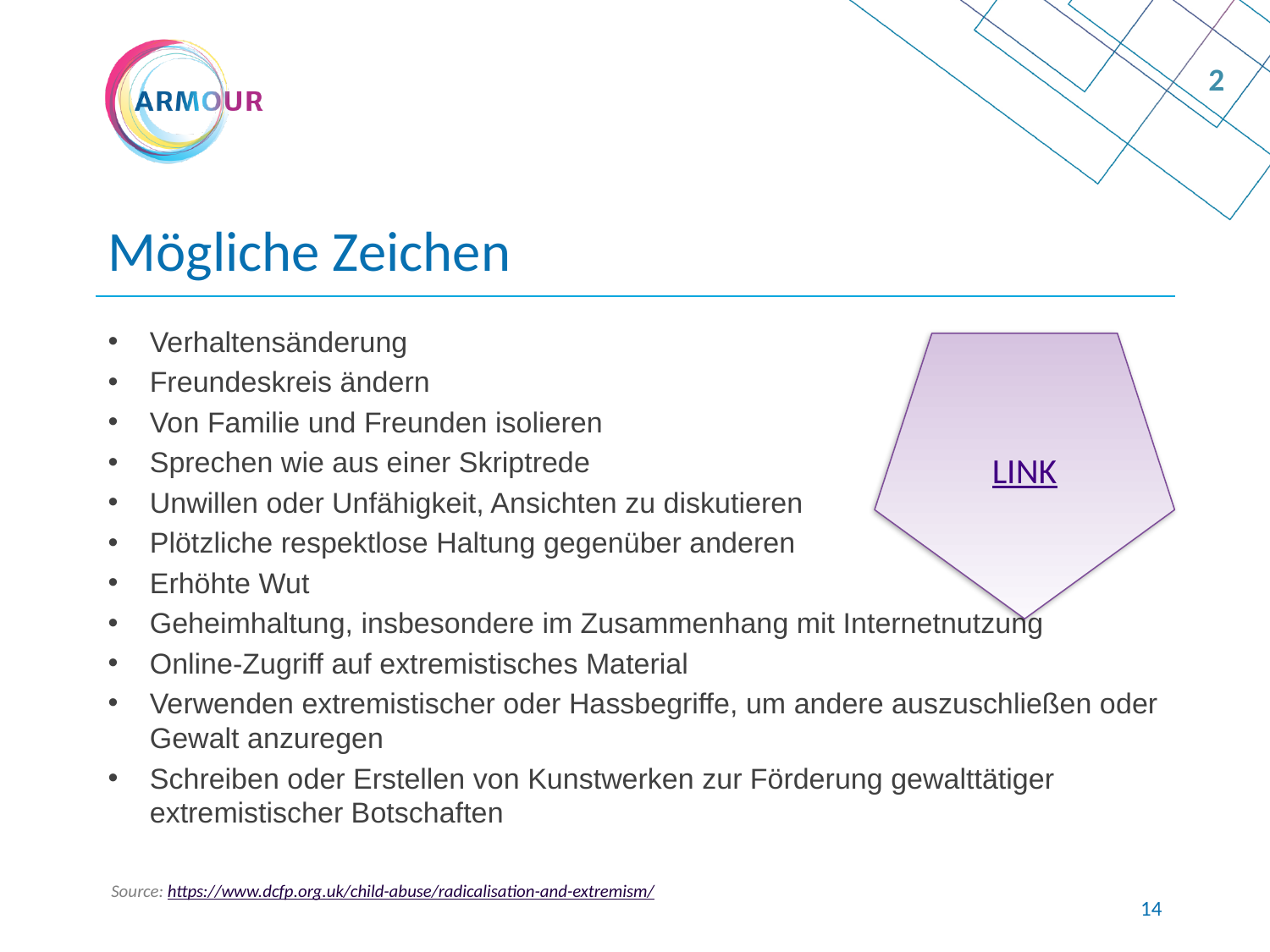

2
# Mögliche Zeichen
Verhaltensänderung
Freundeskreis ändern
Von Familie und Freunden isolieren
Sprechen wie aus einer Skriptrede
Unwillen oder Unfähigkeit, Ansichten zu diskutieren
Plötzliche respektlose Haltung gegenüber anderen
Erhöhte Wut
Geheimhaltung, insbesondere im Zusammenhang mit Internetnutzung
Online-Zugriff auf extremistisches Material
Verwenden extremistischer oder Hassbegriffe, um andere auszuschließen oder Gewalt anzuregen
Schreiben oder Erstellen von Kunstwerken zur Förderung gewalttätiger extremistischer Botschaften

LINK
Source: https://www.dcfp.org.uk/child-abuse/radicalisation-and-extremism/
14